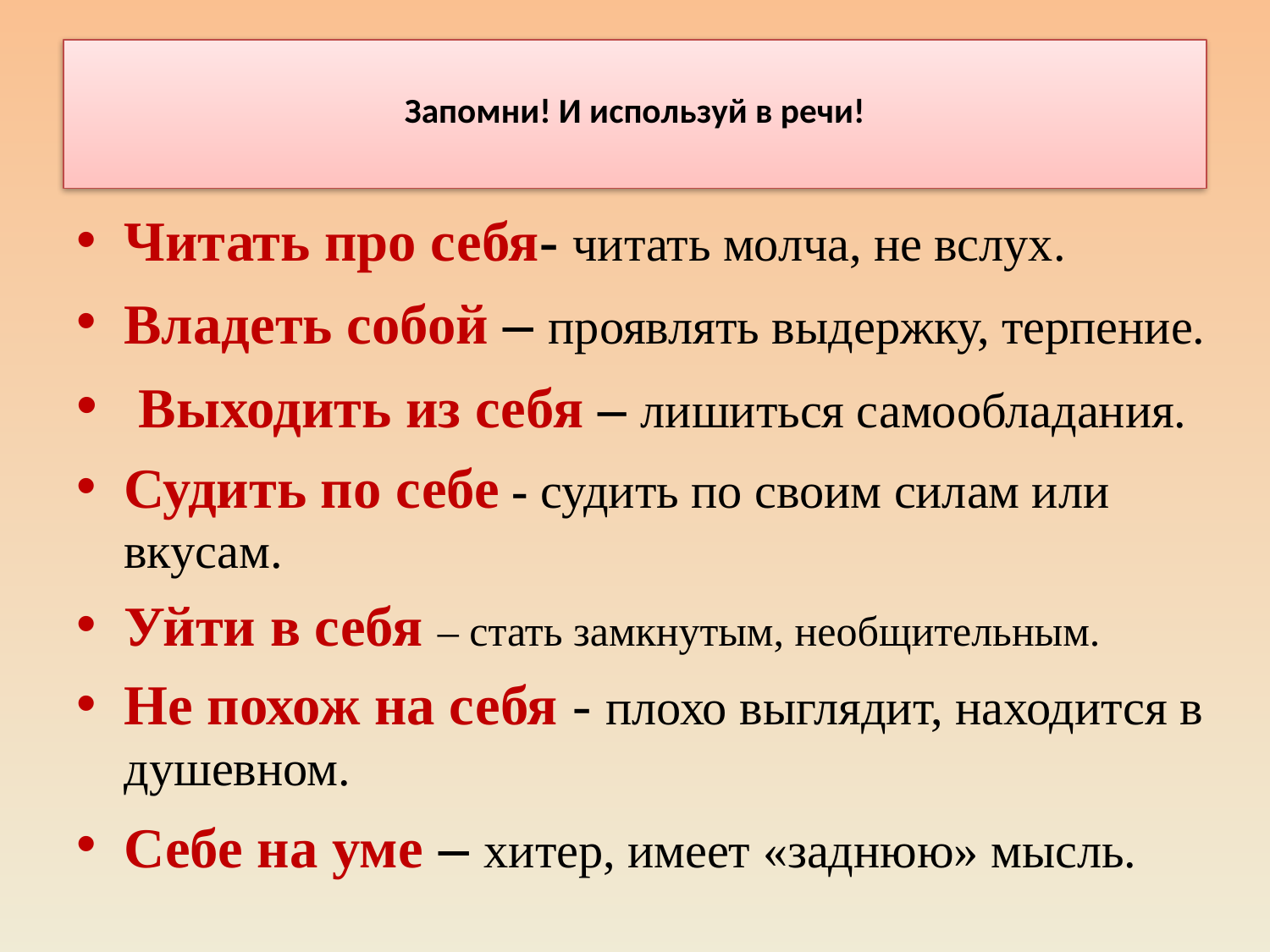

# Запомни! И используй в речи!
Читать про себя- читать молча, не вслух.
Владеть собой – проявлять выдержку, терпение.
 Выходить из себя – лишиться самообладания.
Судить по себе - судить по своим силам или вкусам.
Уйти в себя – стать замкнутым, необщительным.
Не похож на себя - плохо выглядит, находится в душевном.
Себе на уме – хитер, имеет «заднюю» мысль.